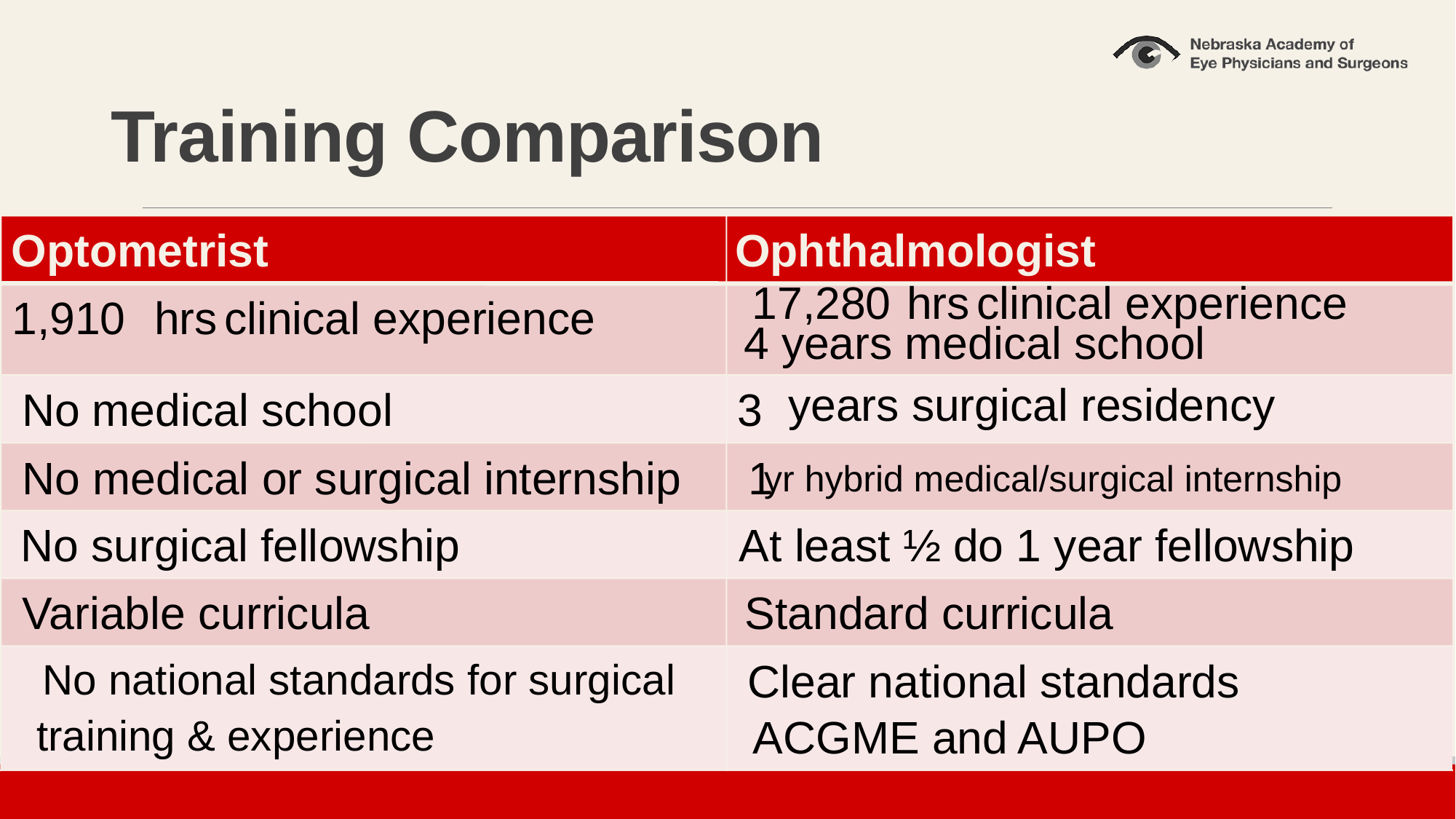

# Training Comparison

Optometrist
Ophthalmologist
17,280
hrs
clinical experience

1,910
hrs
clinical experience
4 years medical school

 years surgical residency
No medical school
3

No medical or surgical internship
1
yr hybrid medical/surgical internship

No surgical fellowship
At least ½ do 1 year fellowship

Variable curricula
Standard curricula

No national standards for surgical
Clear national standards
training & experience
ACGME and AUPO